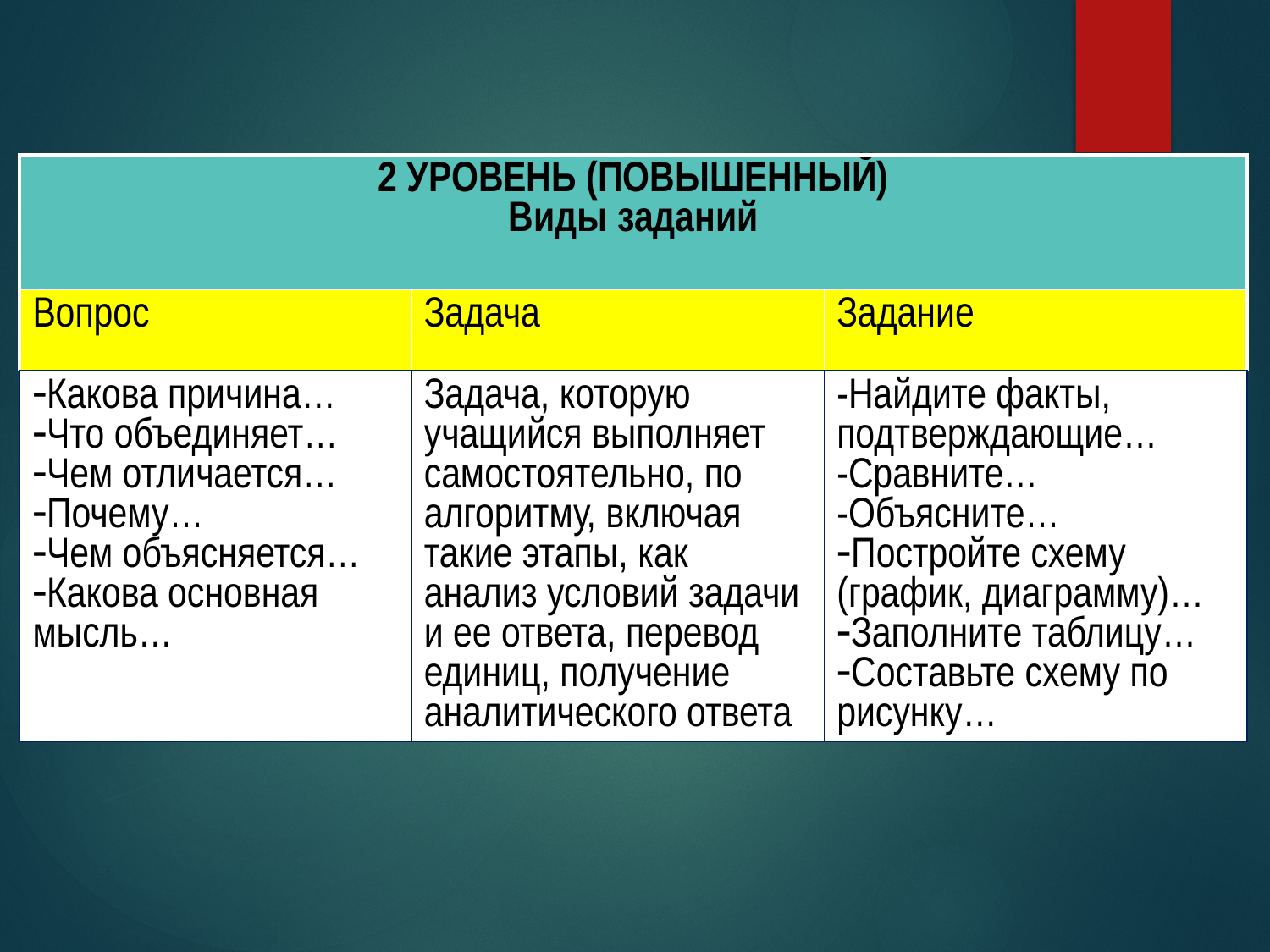

| 2 УРОВЕНЬ (ПОВЫШЕННЫЙ) Виды заданий |  |  |
| --- | --- | --- |
| Вопрос | Задача | Задание |
| Какова причина… Что объединяет… Чем отличается… Почему… Чем объясняется… Какова основная мысль… | Задача, которую учащийся выполняет самостоятельно, по алгоритму, включая такие этапы, как анализ условий задачи и ее ответа, перевод единиц, получение аналитического ответа | -Найдите факты, подтверждающие… -Сравните… -Объясните… Постройте схему (график, диаграмму)… Заполните таблицу… Составьте схему по рисунку… |